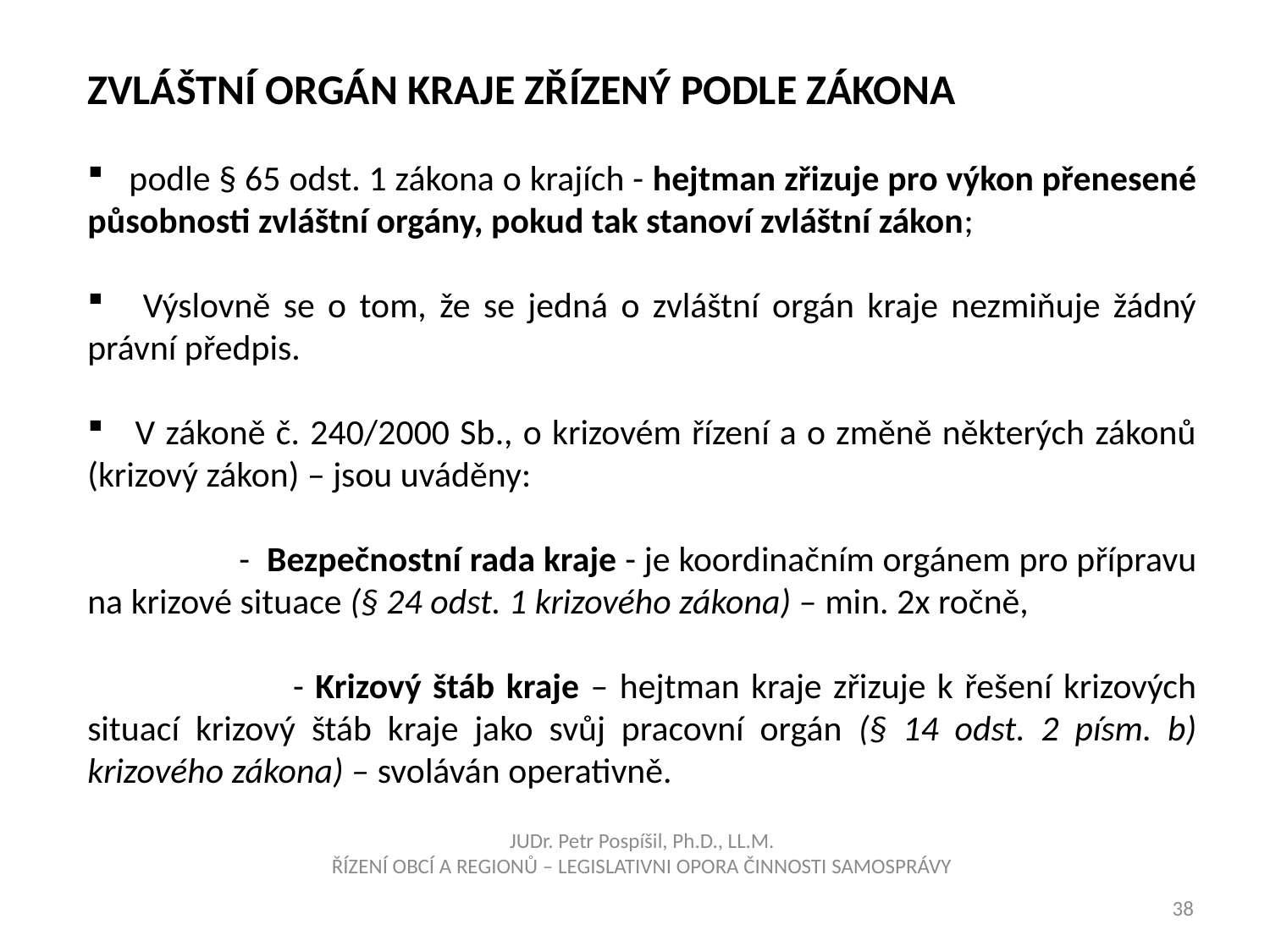

Zvláštní orgán kraje zřízený podle zákona

   podle § 65 odst. 1 zákona o krajích - hejtman zřizuje pro výkon přenesené působnosti zvláštní orgány, pokud tak stanoví zvláštní zákon;

   Výslovně se o tom, že se jedná o zvláštní orgán kraje nezmiňuje žádný právní předpis.

   V zákoně č. 240/2000 Sb., o krizovém řízení a o změně některých zákonů (krizový zákon) – jsou uváděny:

                  -  Bezpečnostní rada kraje - je koordinačním orgánem pro přípravu na krizové situace (§ 24 odst. 1 krizového zákona) – min. 2x ročně,

                  - Krizový štáb kraje – hejtman kraje zřizuje k řešení krizových situací krizový štáb kraje jako svůj pracovní orgán (§ 14 odst. 2 písm. b) krizového zákona) – svoláván operativně.
JUDr. Petr Pospíšil, Ph.D., LL.M.
ŘÍZENÍ OBCÍ A REGIONŮ – LEGISLATIVNI OPORA ČINNOSTI SAMOSPRÁVY

38